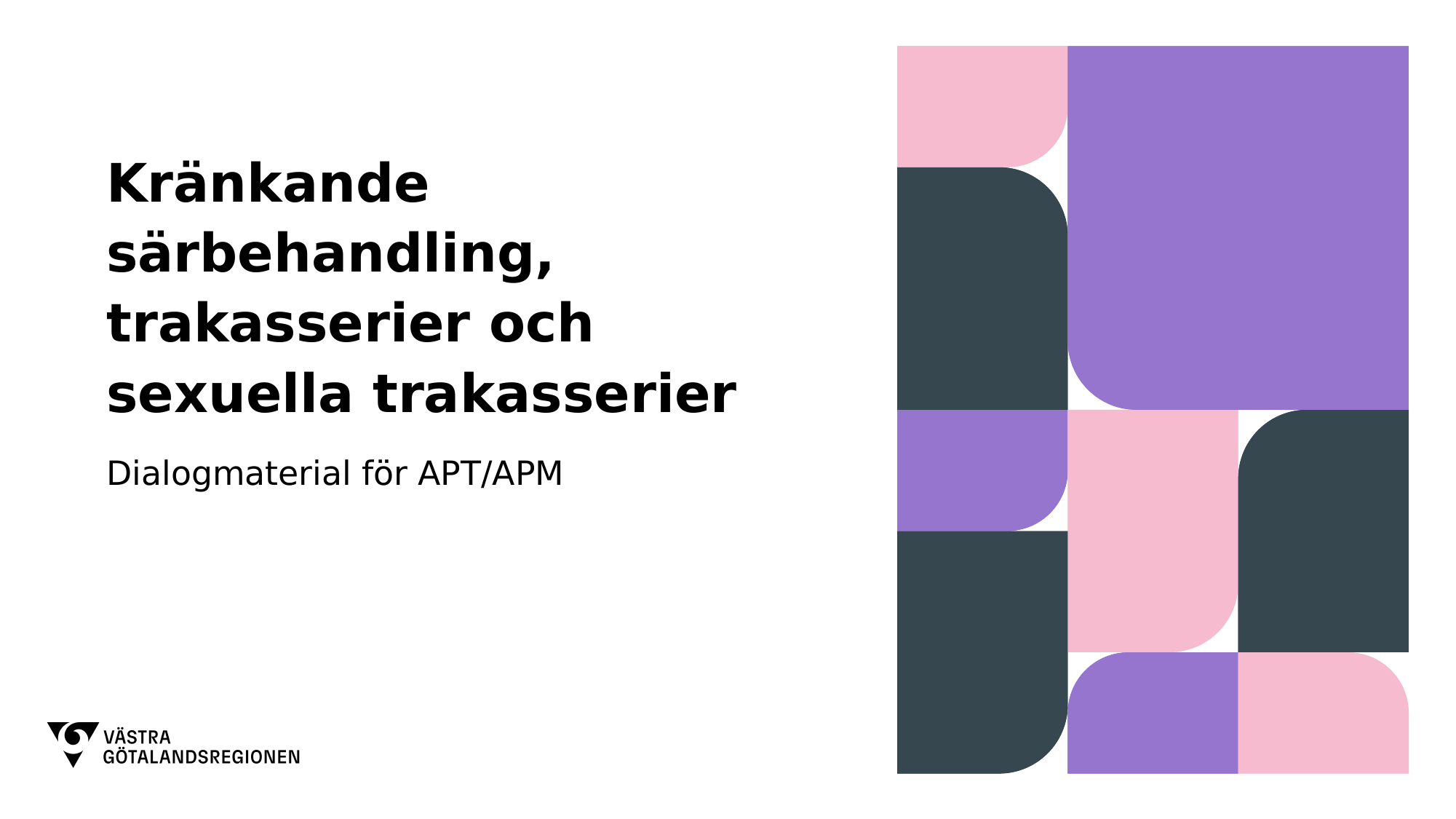

# Kränkande särbehandling, trakasserier och sexuella trakasserier
Dialogmaterial för APT/APM